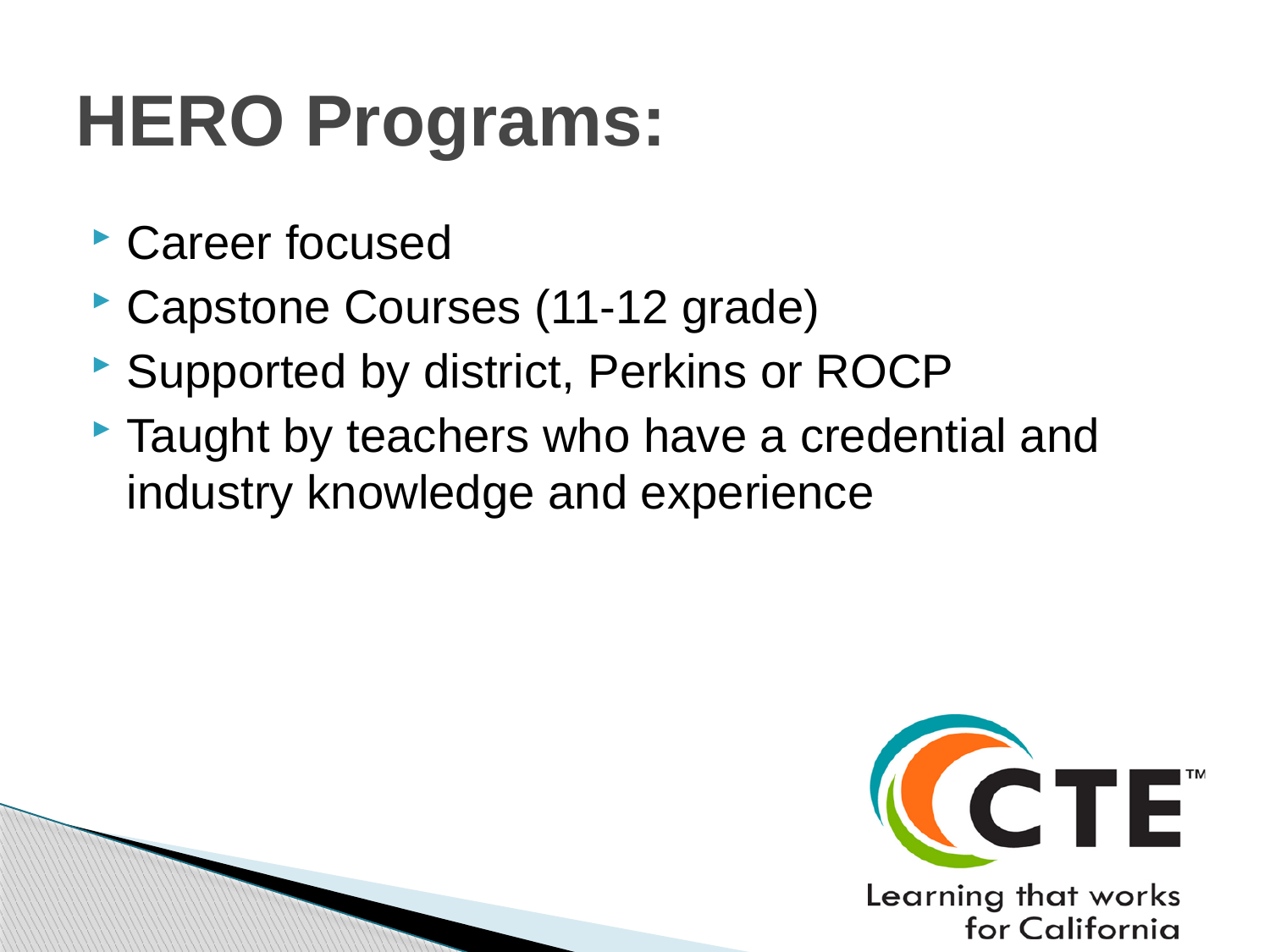

# HERO Programs:
Career focused
Capstone Courses (11-12 grade)
Supported by district, Perkins or ROCP
Taught by teachers who have a credential and industry knowledge and experience